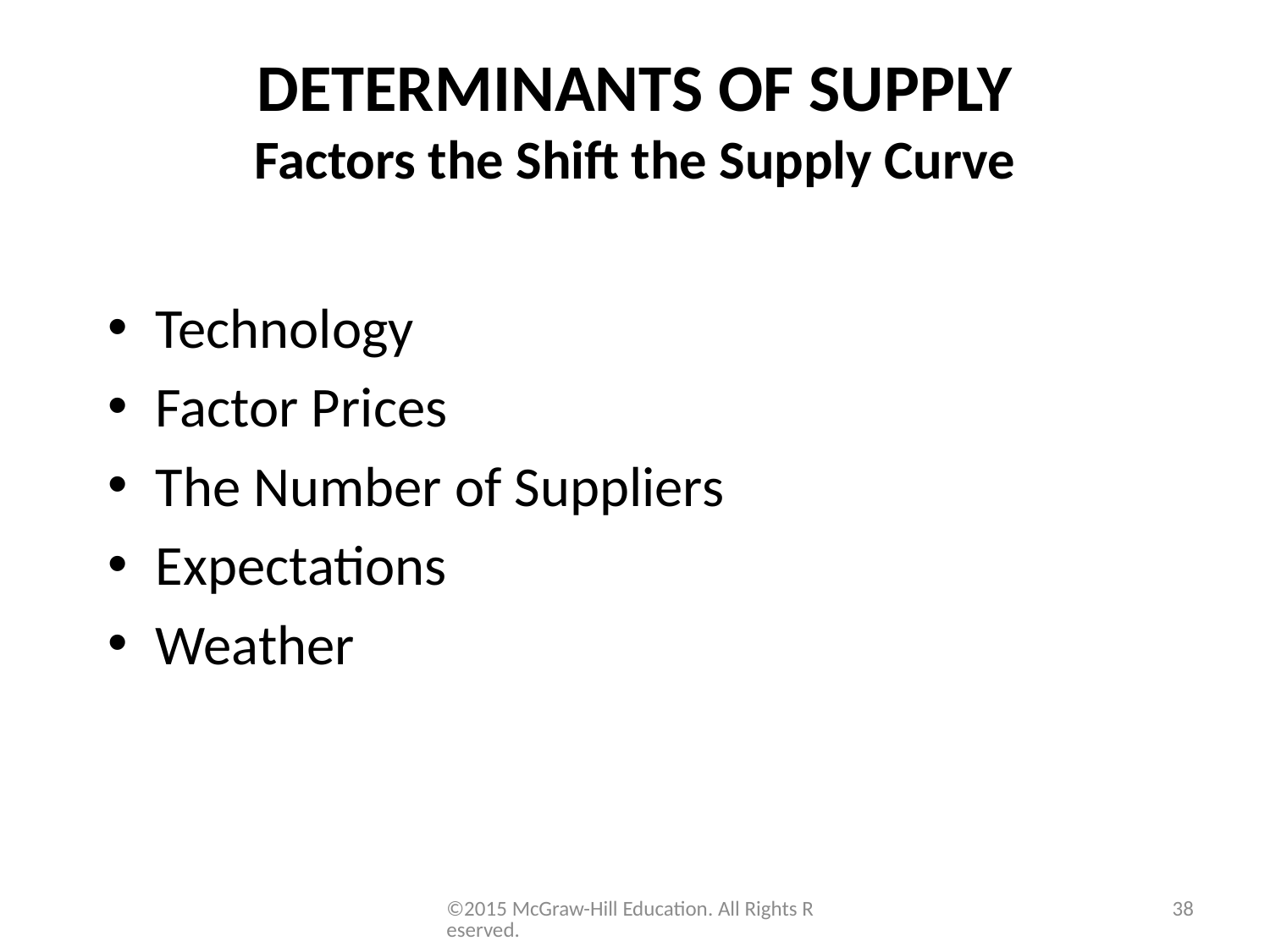

# DETERMINANTS OF SUPPLY Factors the Shift the Supply Curve
Technology
Factor Prices
The Number of Suppliers
Expectations
Weather

©2015 McGraw-Hill Education. All Rights Reserved.
38